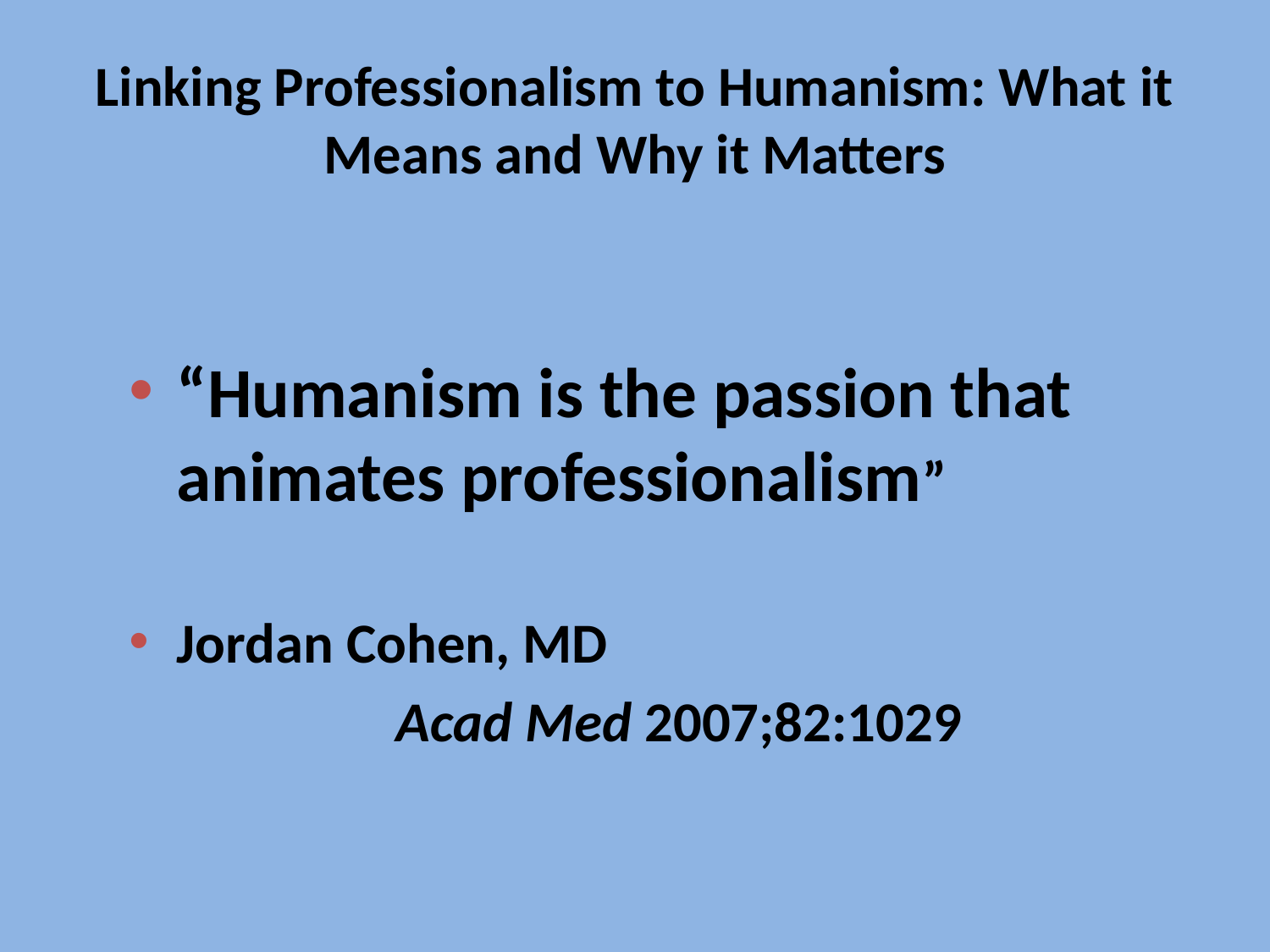

# Linking Professionalism to Humanism: What it Means and Why it Matters

“Humanism is the passion that animates professionalism”

Jordan Cohen, MD
                     Acad Med 2007;82:1029